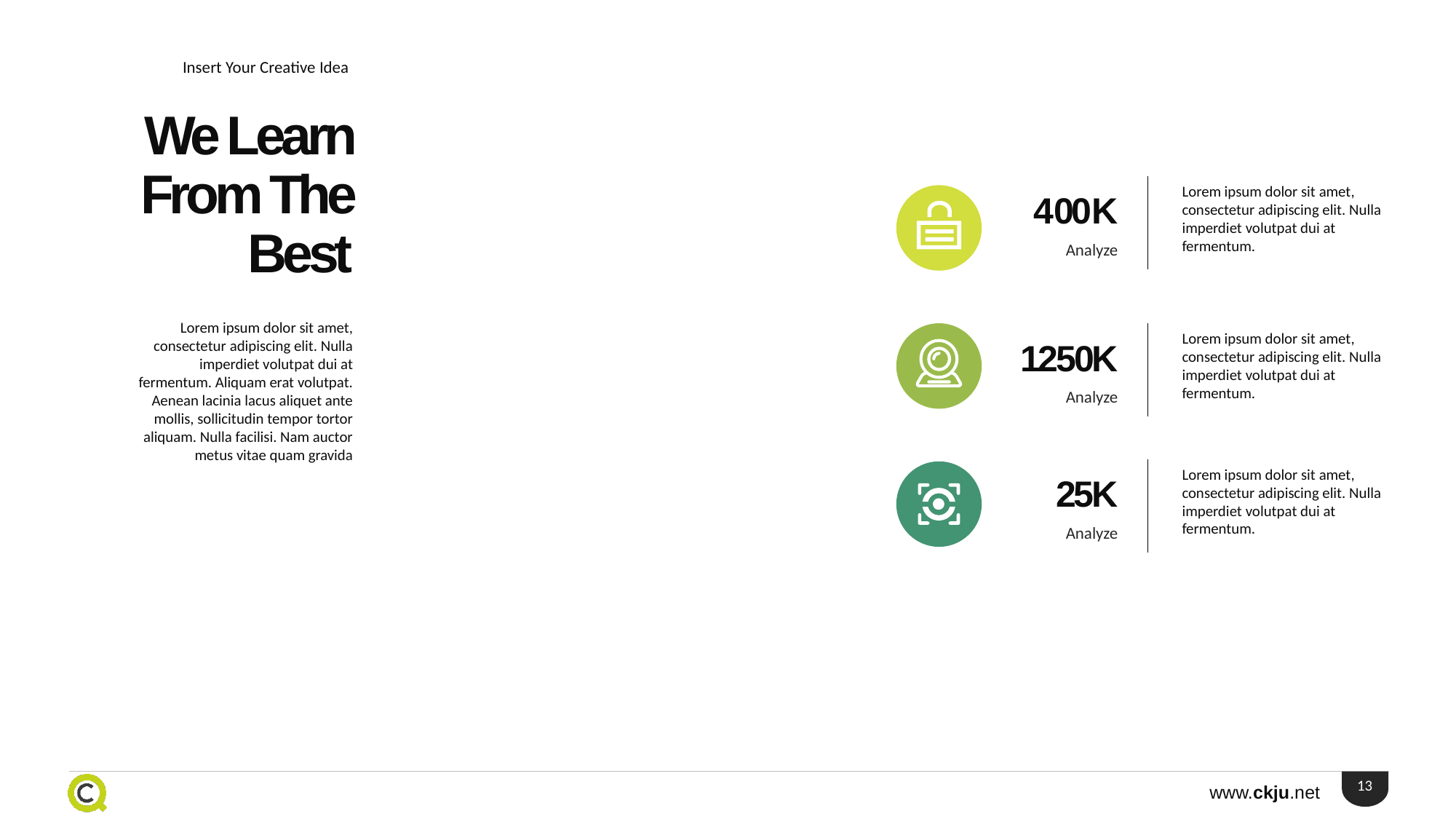

Insert Your Creative Idea
We Learn From The Best
Lorem ipsum dolor sit amet, consectetur adipiscing elit. Nulla imperdiet volutpat dui at fermentum.
400K

Analyze
Lorem ipsum dolor sit amet, consectetur adipiscing elit. Nulla imperdiet volutpat dui at fermentum. Aliquam erat volutpat. Aenean lacinia lacus aliquet ante mollis, sollicitudin tempor tortor aliquam. Nulla facilisi. Nam auctor metus vitae quam gravida

Lorem ipsum dolor sit amet, consectetur adipiscing elit. Nulla imperdiet volutpat dui at fermentum.
1250K

Analyze
Lorem ipsum dolor sit amet, consectetur adipiscing elit. Nulla imperdiet volutpat dui at fermentum.

25K

Analyze
13